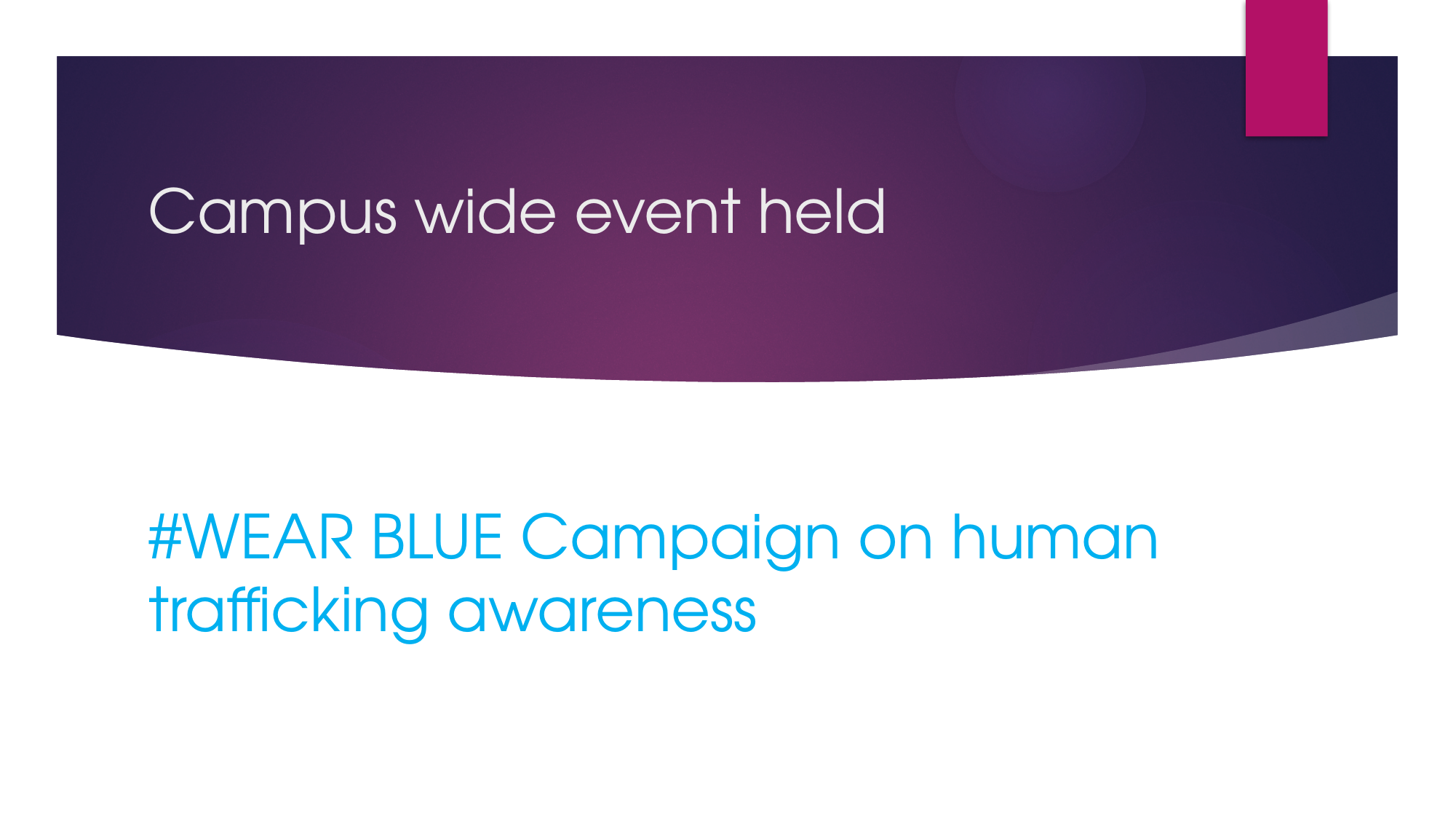

# Campus wide event held
#WEAR BLUE Campaign on human trafficking awareness